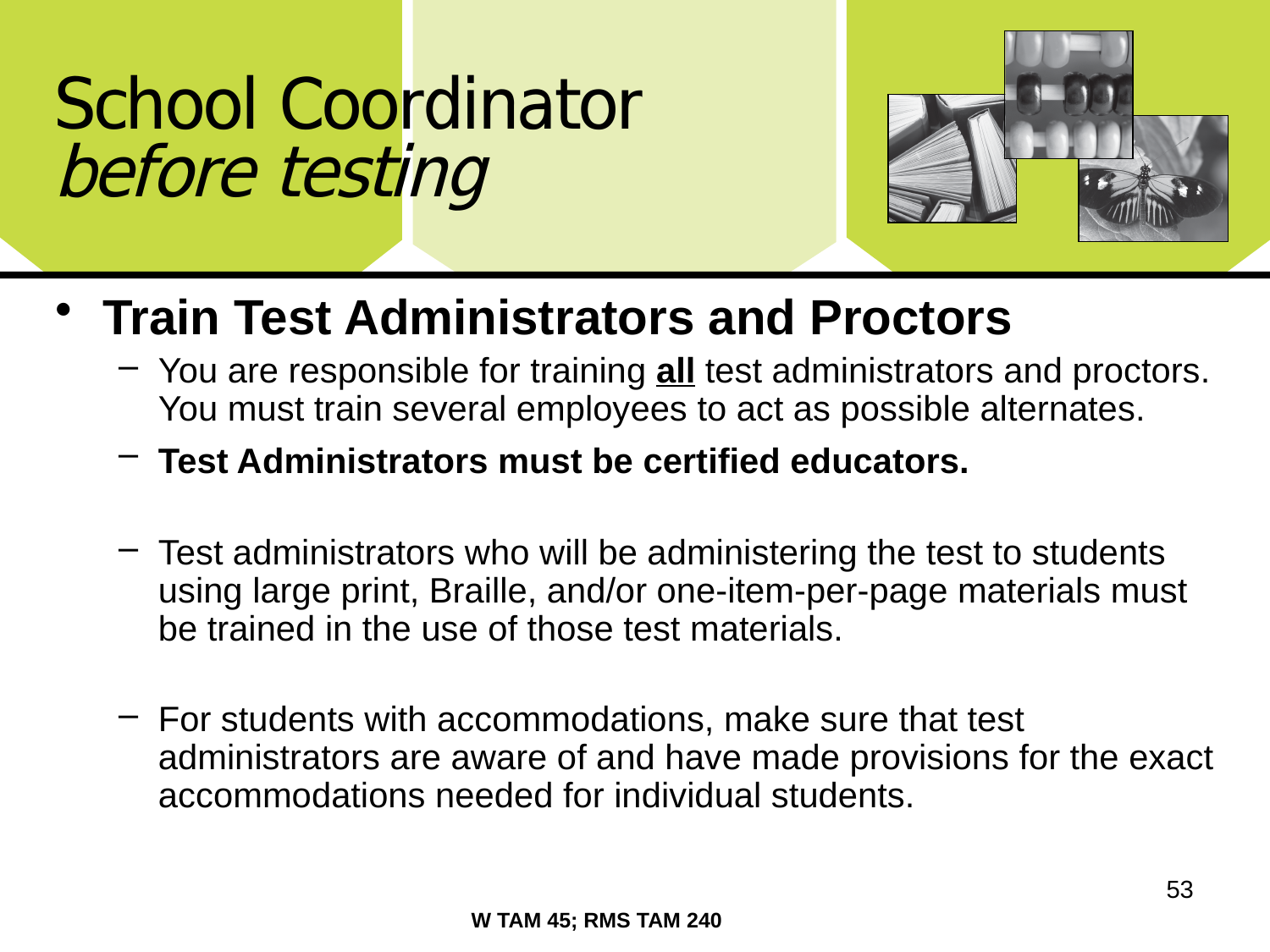

# School Coordinator before testing
Train Test Administrators and Proctors
You are responsible for training all test administrators and proctors. You must train several employees to act as possible alternates.
Test Administrators must be certified educators.

Test administrators who will be administering the test to students using large print, Braille, and/or one-item-per-page materials must be trained in the use of those test materials.

For students with accommodations, make sure that test administrators are aware of and have made provisions for the exact accommodations needed for individual students.
53
W TAM 45; RMS TAM 240